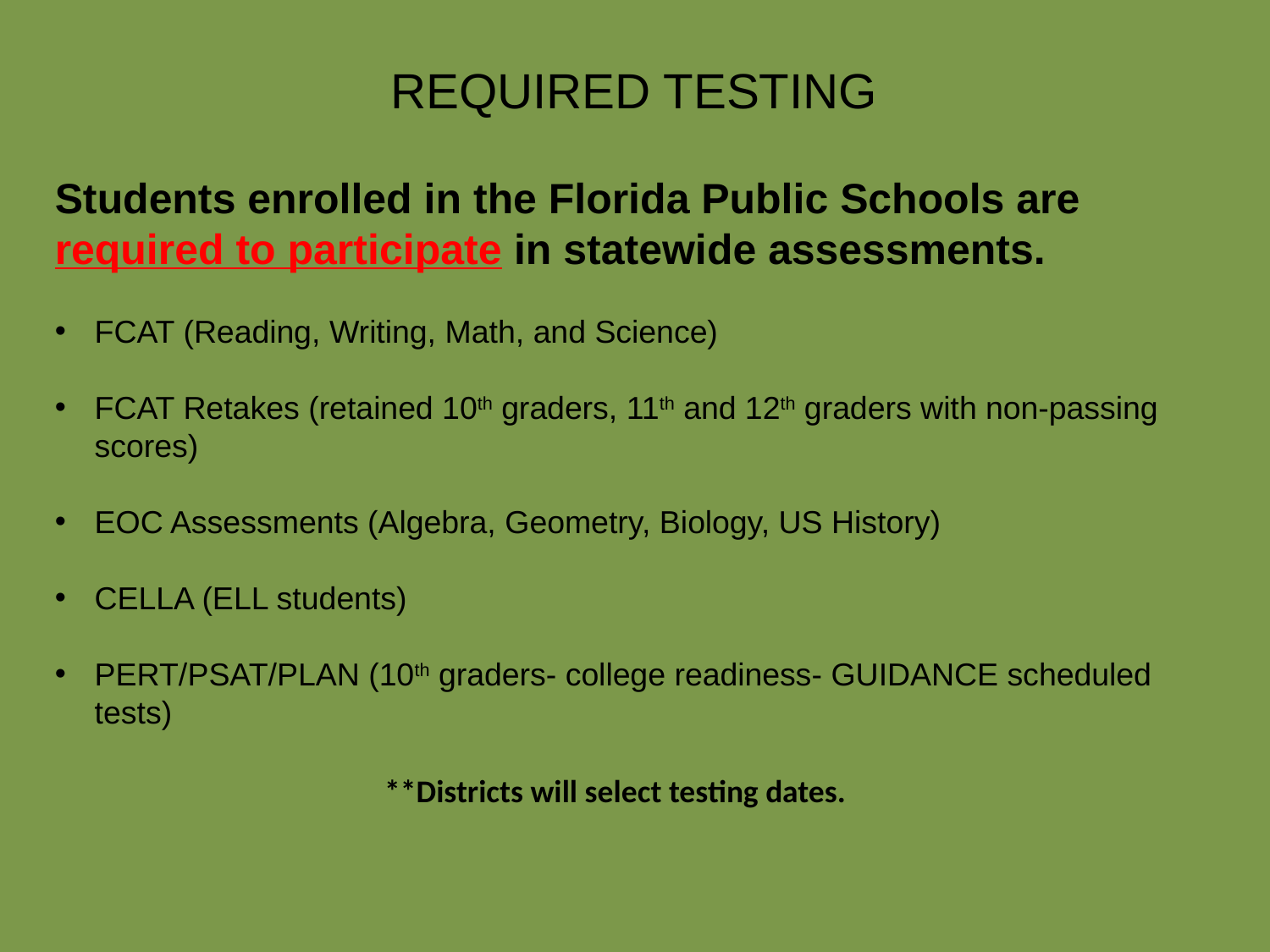

# Required testing
Students enrolled in the Florida Public Schools are required to participate in statewide assessments.

FCAT (Reading, Writing, Math, and Science)

FCAT Retakes (retained 10th graders, 11th and 12th graders with non-passing scores)

EOC Assessments (Algebra, Geometry, Biology, US History)

CELLA (ELL students)

PERT/PSAT/PLAN (10th graders- college readiness- GUIDANCE scheduled tests)
**Districts will select testing dates.